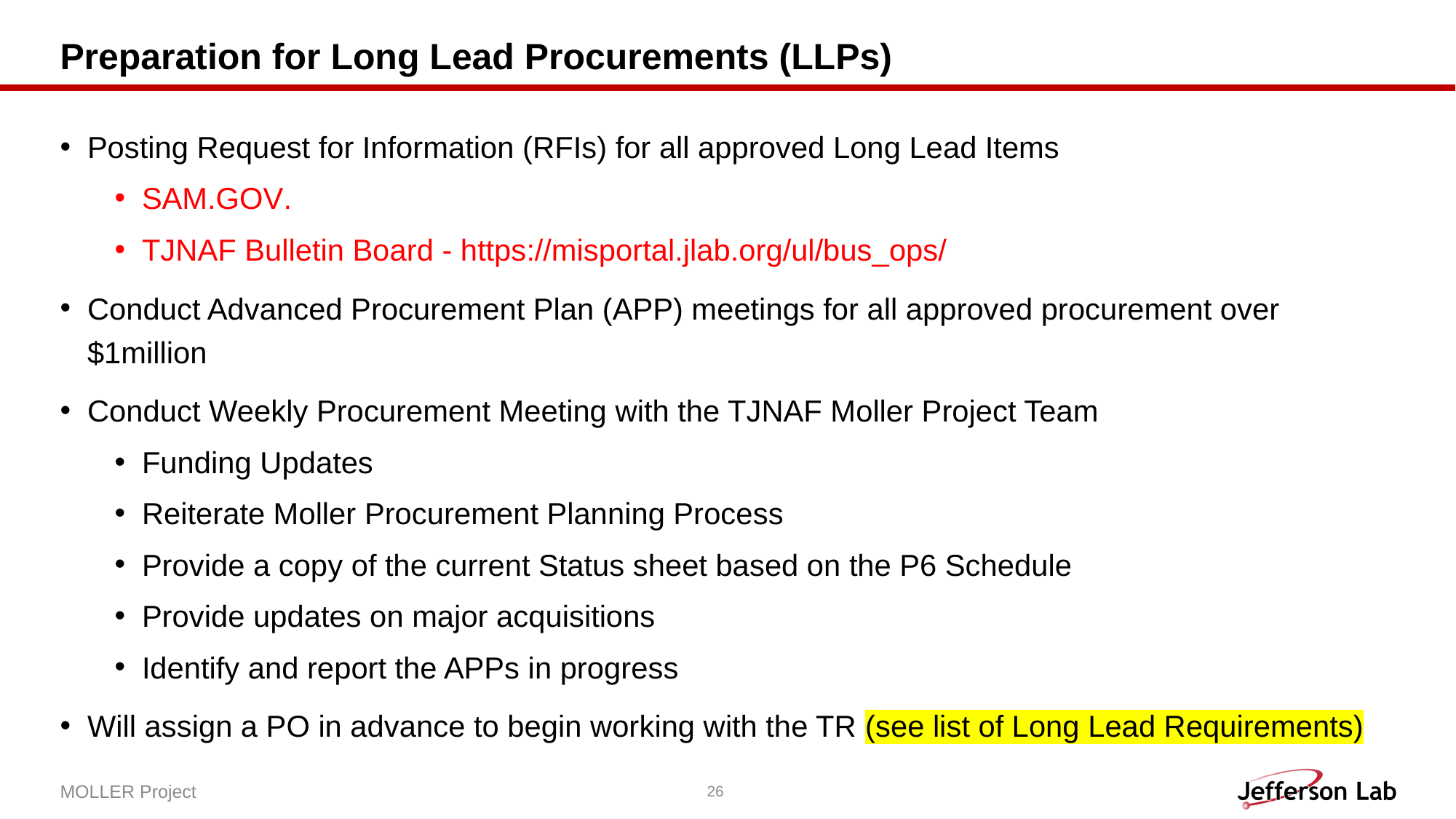

# Preparation for Long Lead Procurements (LLPs)
Posting Request for Information (RFIs) for all approved Long Lead Items
SAM.GOV.
TJNAF Bulletin Board - https://misportal.jlab.org/ul/bus_ops/
Conduct Advanced Procurement Plan (APP) meetings for all approved procurement over $1million
Conduct Weekly Procurement Meeting with the TJNAF Moller Project Team
Funding Updates
Reiterate Moller Procurement Planning Process
Provide a copy of the current Status sheet based on the P6 Schedule
Provide updates on major acquisitions
Identify and report the APPs in progress
Will assign a PO in advance to begin working with the TR (see list of Long Lead Requirements)

MOLLER Project
26